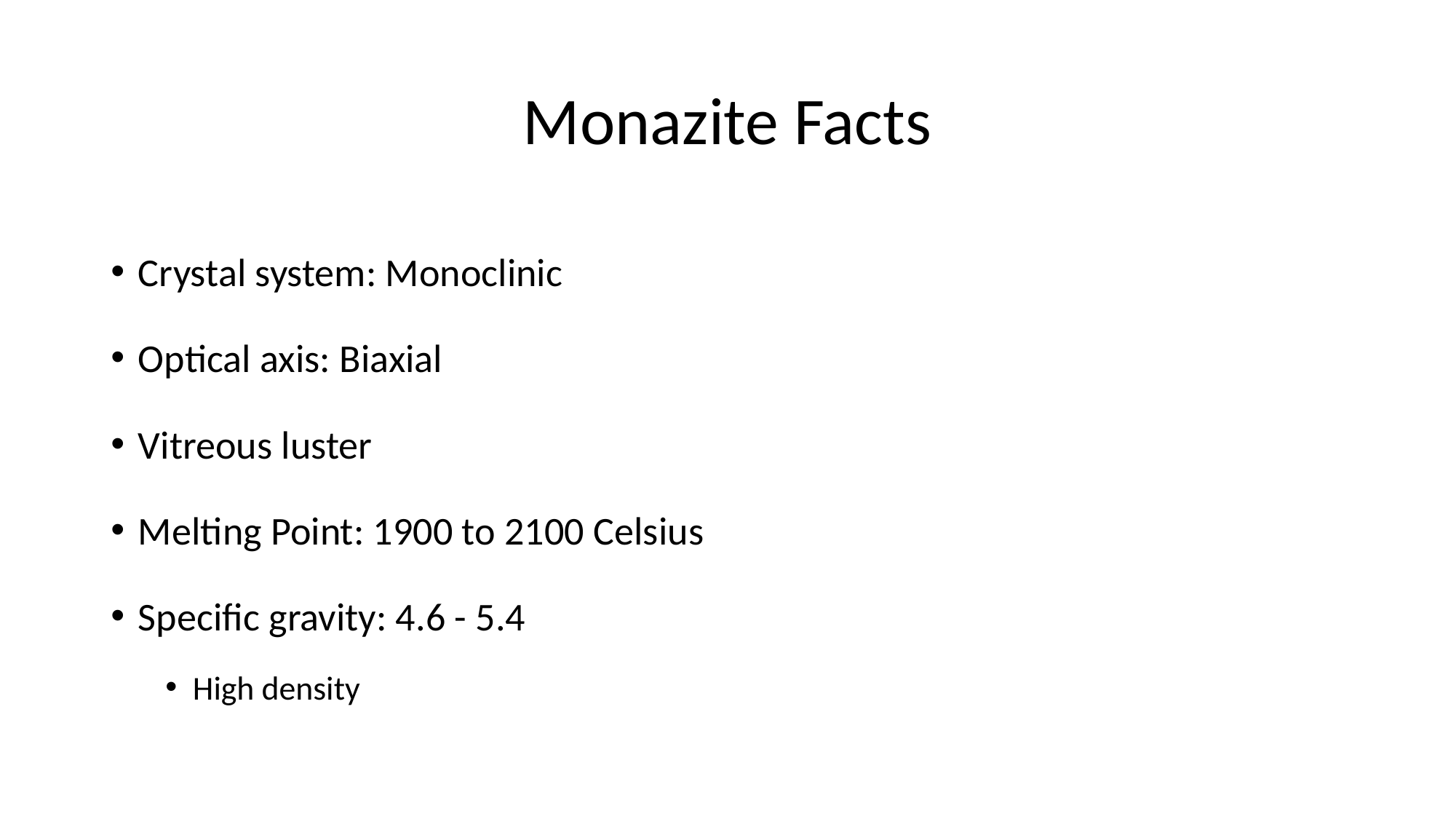

# Monazite Facts
Crystal system: Monoclinic
Optical axis: Biaxial
Vitreous luster
Melting Point: 1900 to 2100 Celsius
Specific gravity: 4.6 - 5.4
High density